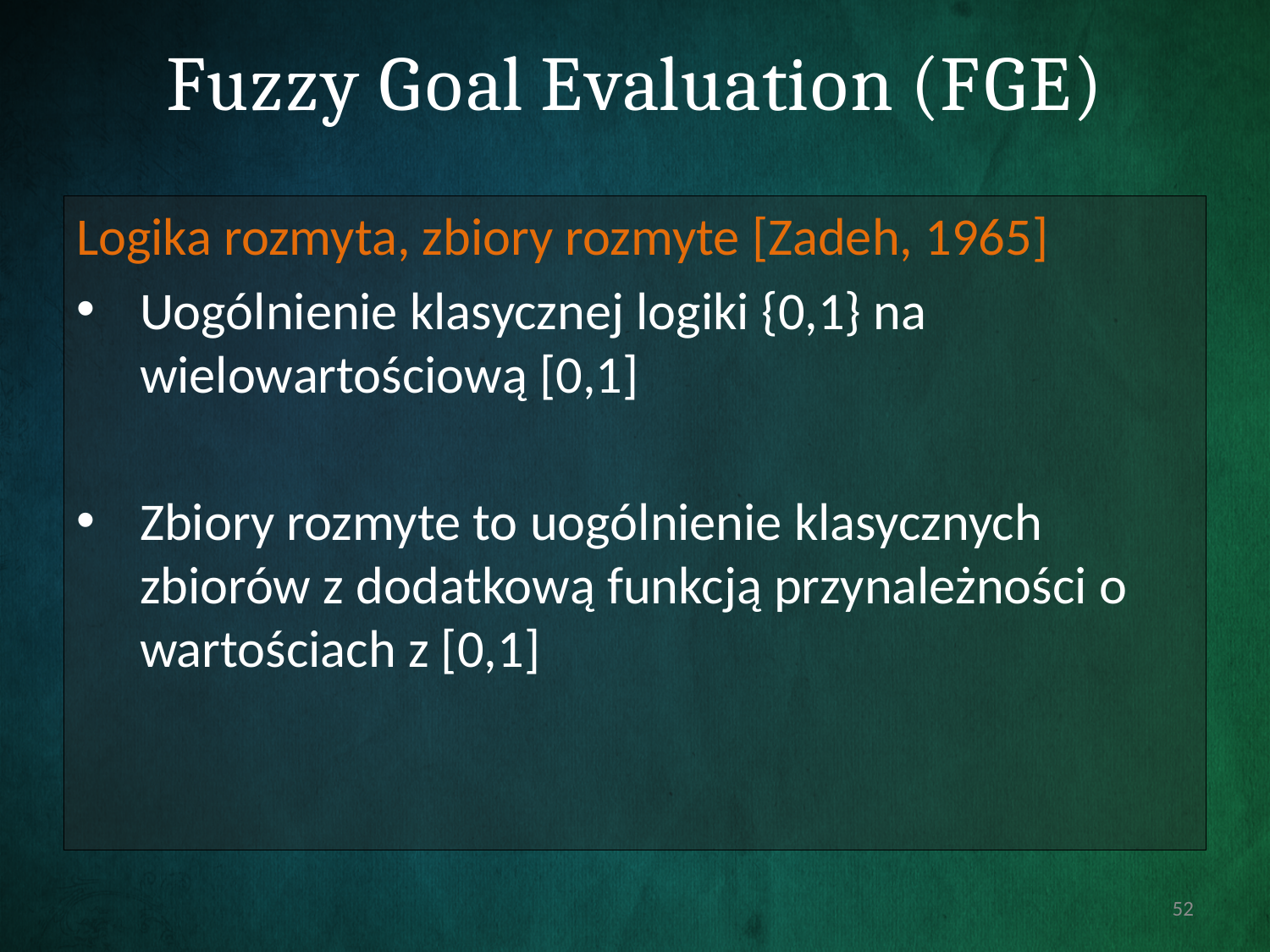

# Fuzzy Goal Evaluation (FGE)
Logika rozmyta, zbiory rozmyte [Zadeh, 1965]
Uogólnienie klasycznej logiki {0,1} na wielowartościową [0,1]

Zbiory rozmyte to uogólnienie klasycznych zbiorów z dodatkową funkcją przynależności o wartościach z [0,1]

52